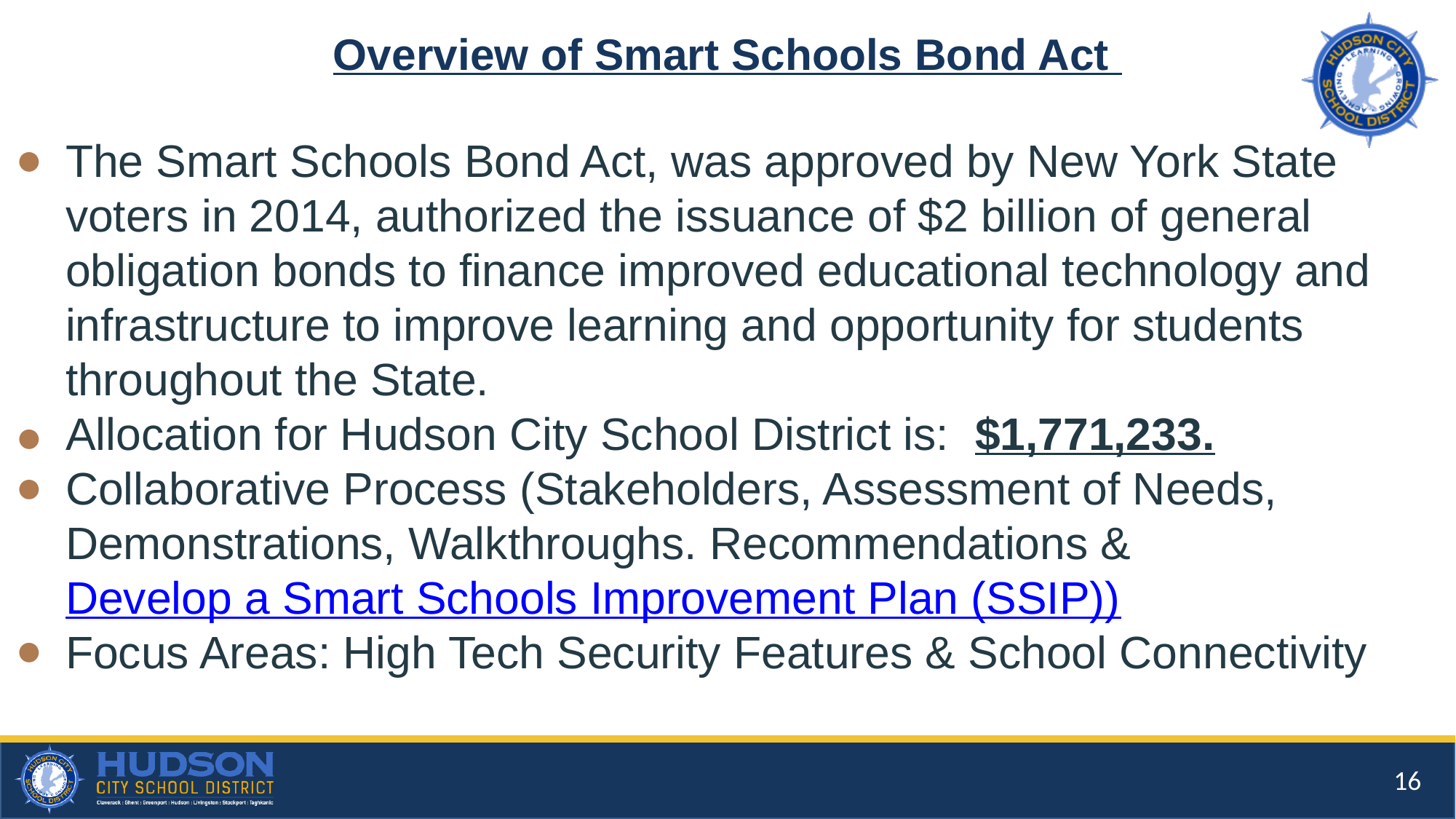

Overview of Smart Schools Bond Act

The Smart Schools Bond Act, was approved by New York State voters in 2014, authorized the issuance of $2 billion of general obligation bonds to finance improved educational technology and infrastructure to improve learning and opportunity for students throughout the State.
Allocation for Hudson City School District is:  $1,771,233.
Collaborative Process (Stakeholders, Assessment of Needs, Demonstrations, Walkthroughs. Recommendations & Develop a Smart Schools Improvement Plan (SSIP))
Focus Areas: High Tech Security Features & School Connectivity

16